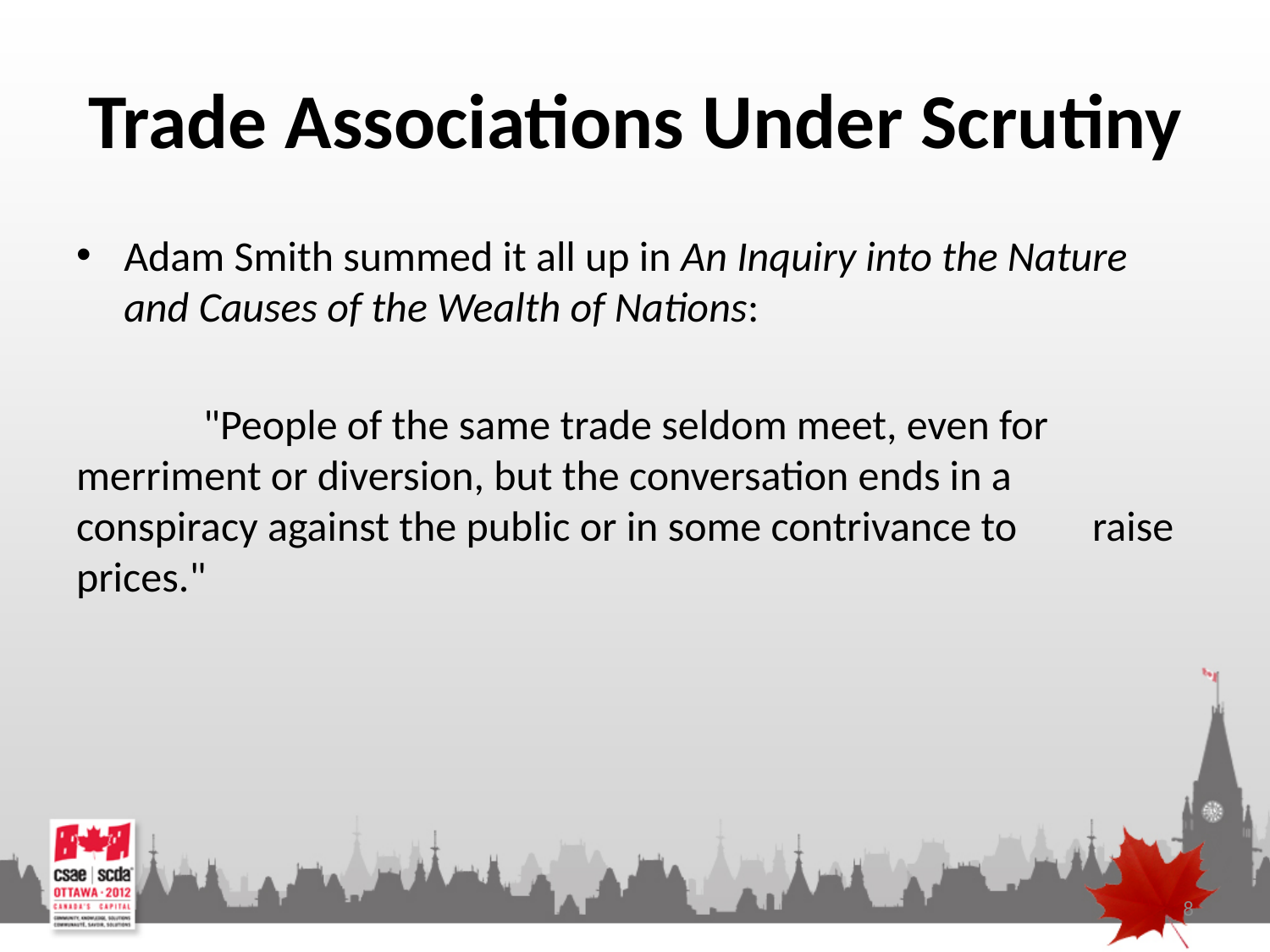

# Trade Associations Under Scrutiny
Adam Smith summed it all up in An Inquiry into the Nature and Causes of the Wealth of Nations:

	"People of the same trade seldom meet, even for 	merriment or diversion, but the conversation ends in a 	conspiracy against the public or in some contrivance to 	raise prices."

8